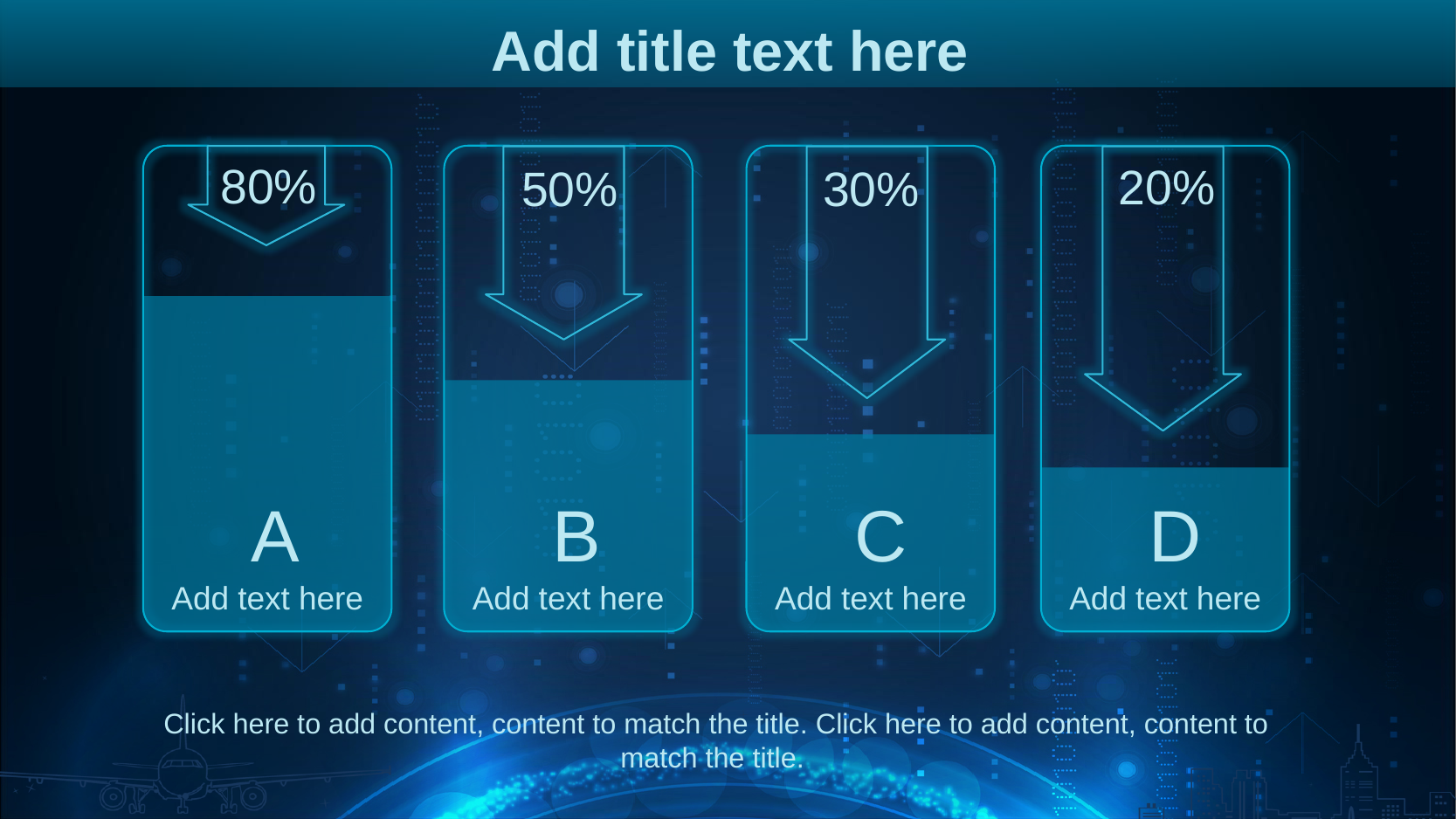

Add title text here

80%

50%

30%

20%

A
Add text here
B
Add text here
C
Add text here
D
Add text here
Click here to add content, content to match the title. Click here to add content, content to match the title.